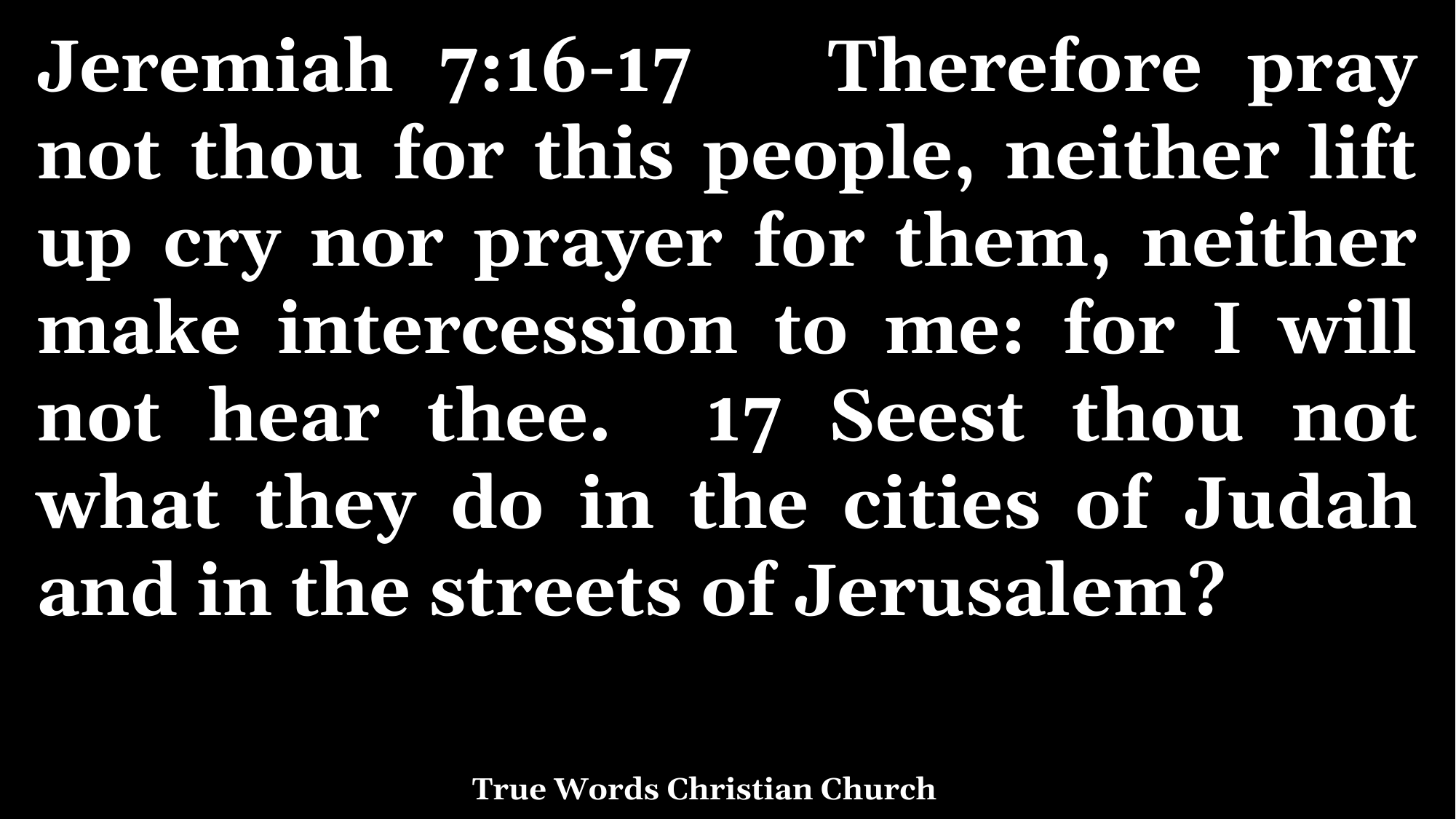

Jeremiah 7:16-17   Therefore pray not thou for this people, neither lift up cry nor prayer for them, neither make intercession to me: for I will not hear thee.  17 Seest thou not what they do in the cities of Judah and in the streets of Jerusalem?
True Words Christian Church